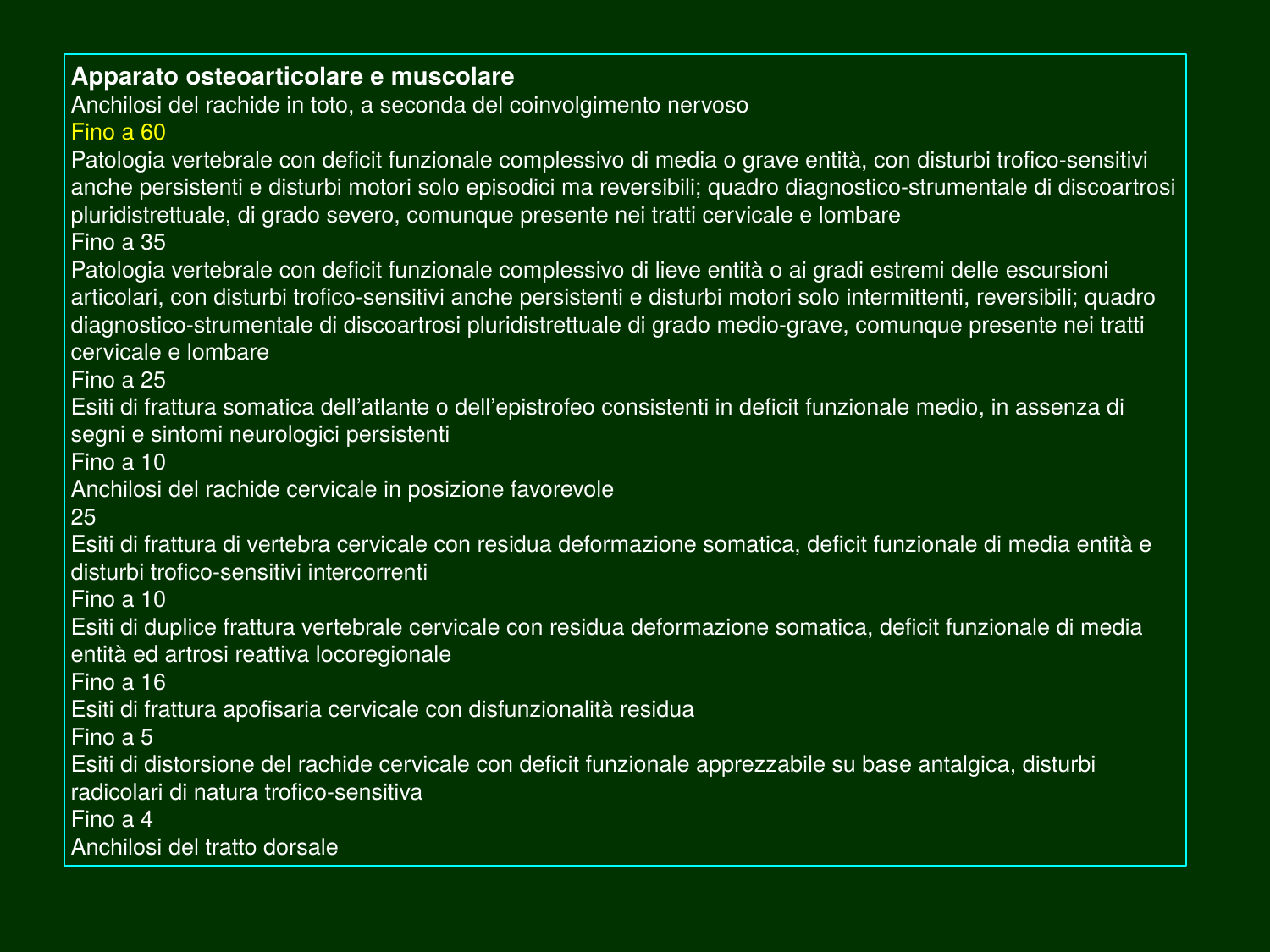

Apparato osteoarticolare e muscolare
Anchilosi del rachide in toto, a seconda del coinvolgimento nervoso
Fino a 60
Patologia vertebrale con deficit funzionale complessivo di media o grave entità, con disturbi trofico-sensitivi anche persistenti e disturbi motori solo episodici ma reversibili; quadro diagnostico-strumentale di discoartrosi pluridistrettuale, di grado severo, comunque presente nei tratti cervicale e lombare
Fino a 35
Patologia vertebrale con deficit funzionale complessivo di lieve entità o ai gradi estremi delle escursioni articolari, con disturbi trofico-sensitivi anche persistenti e disturbi motori solo intermittenti, reversibili; quadro diagnostico-strumentale di discoartrosi pluridistrettuale di grado medio-grave, comunque presente nei tratti cervicale e lombare
Fino a 25
Esiti di frattura somatica dell’atlante o dell’epistrofeo consistenti in deficit funzionale medio, in assenza di segni e sintomi neurologici persistenti
Fino a 10
Anchilosi del rachide cervicale in posizione favorevole
25
Esiti di frattura di vertebra cervicale con residua deformazione somatica, deficit funzionale di media entità e disturbi trofico-sensitivi intercorrenti
Fino a 10
Esiti di duplice frattura vertebrale cervicale con residua deformazione somatica, deficit funzionale di media entità ed artrosi reattiva locoregionale
Fino a 16
Esiti di frattura apofisaria cervicale con disfunzionalità residua
Fino a 5
Esiti di distorsione del rachide cervicale con deficit funzionale apprezzabile su base antalgica, disturbi radicolari di natura trofico-sensitiva
Fino a 4
Anchilosi del tratto dorsale